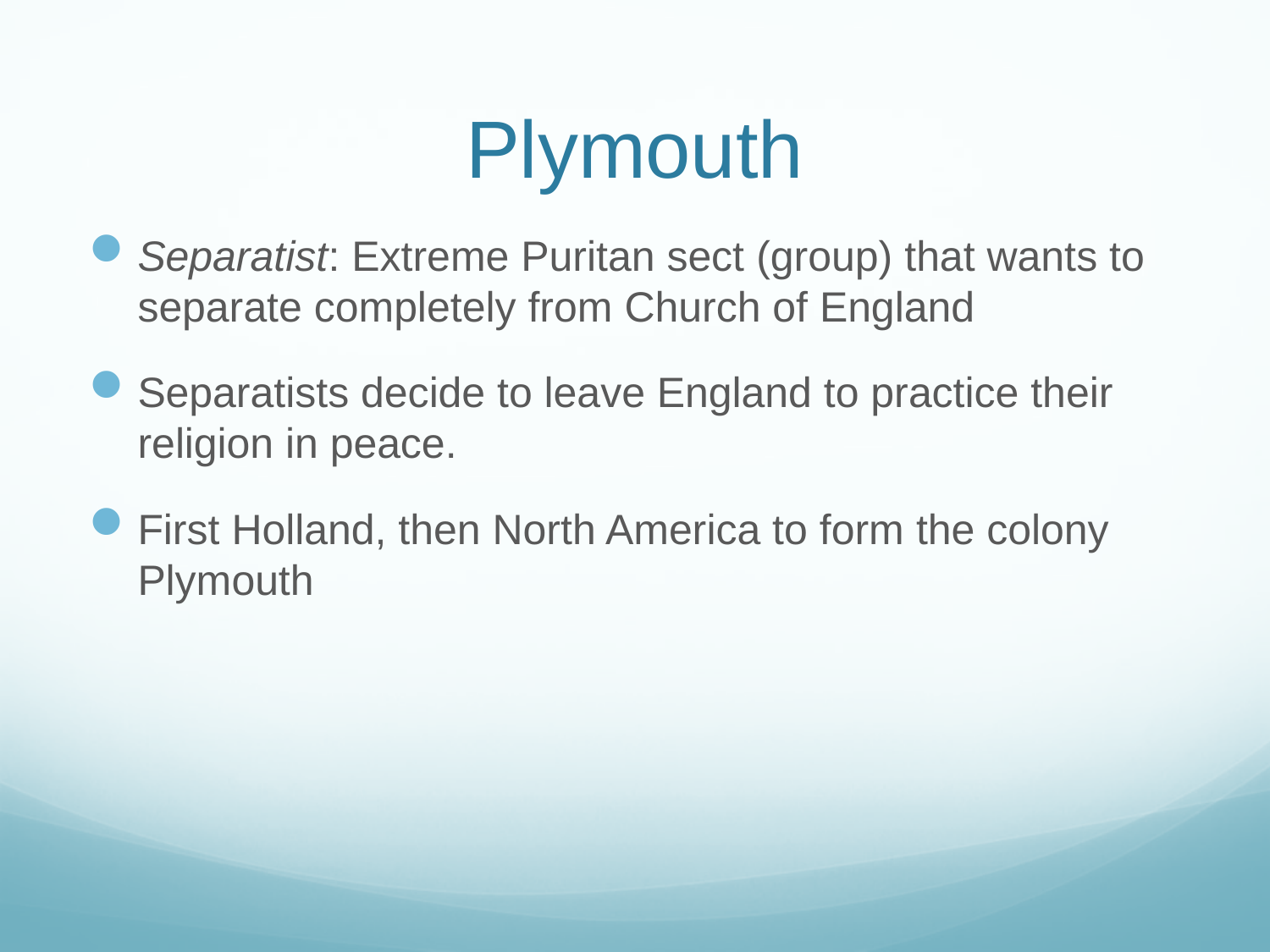

# Plymouth
Separatist: Extreme Puritan sect (group) that wants to separate completely from Church of England
Separatists decide to leave England to practice their religion in peace.
First Holland, then North America to form the colony Plymouth